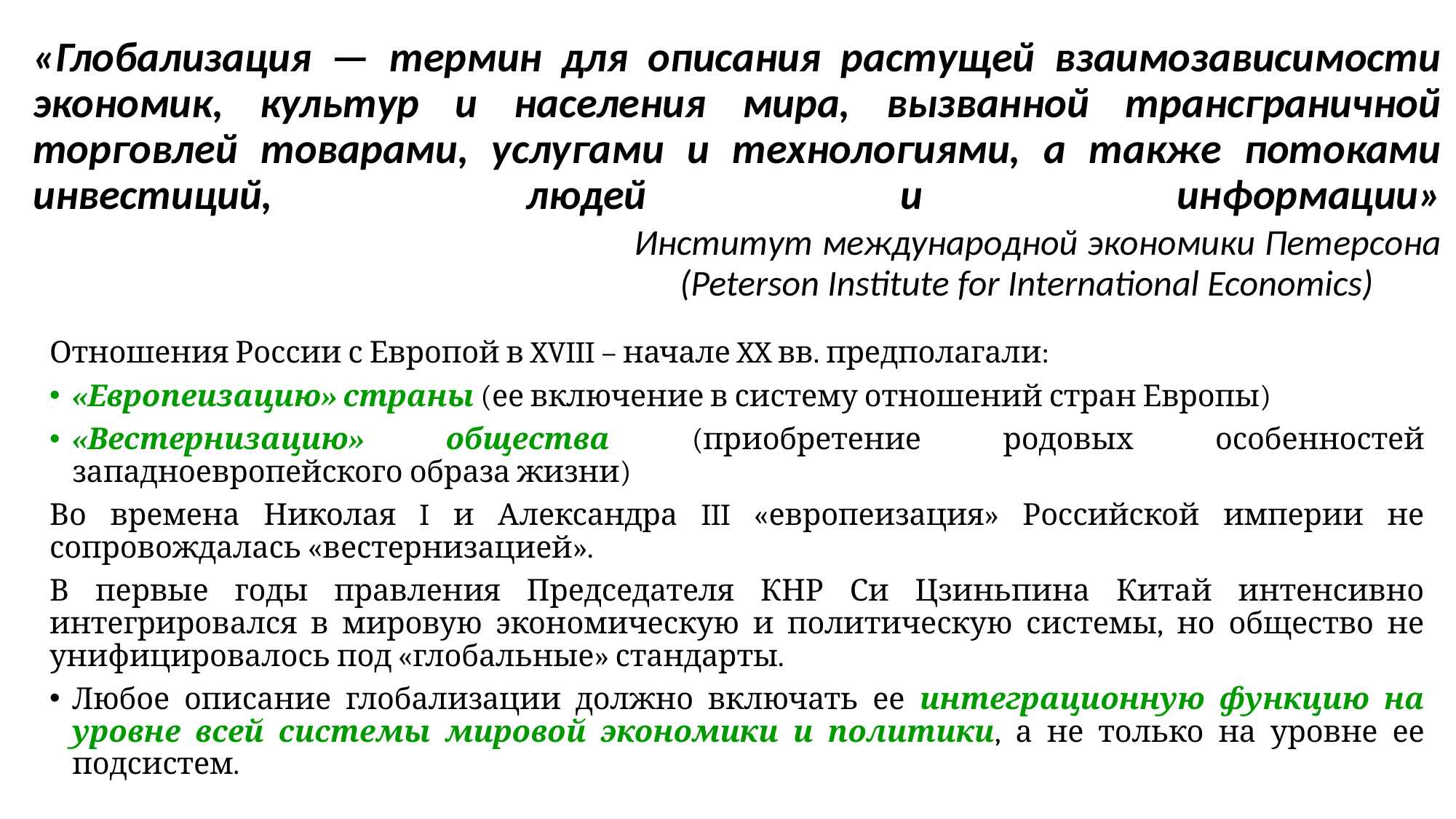

# «Глобализация — термин для описания растущей взаимозависимости экономик, культур и населения мира, вызванной трансграничной торговлей товарами, услугами и технологиями, а также потоками инвестиций, людей и информации» Институт международной экономики Петерсона (Peterson Institute for International Economics)
Отношения России с Европой в XVIII – начале XX вв. предполагали:
«Европеизацию» страны (ее включение в систему отношений стран Европы)
«Вестернизацию» общества (приобретение родовых особенностей западноевропейского образа жизни)
Во времена Николая I и Александра III «европеизация» Российской империи не сопровождалась «вестернизацией».
В первые годы правления Председателя КНР Си Цзиньпина Китай интенсивно интегрировался в мировую экономическую и политическую системы, но общество не унифицировалось под «глобальные» стандарты.
Любое описание глобализации должно включать ее интеграционную функцию на уровне всей системы мировой экономики и политики, а не только на уровне ее подсистем.